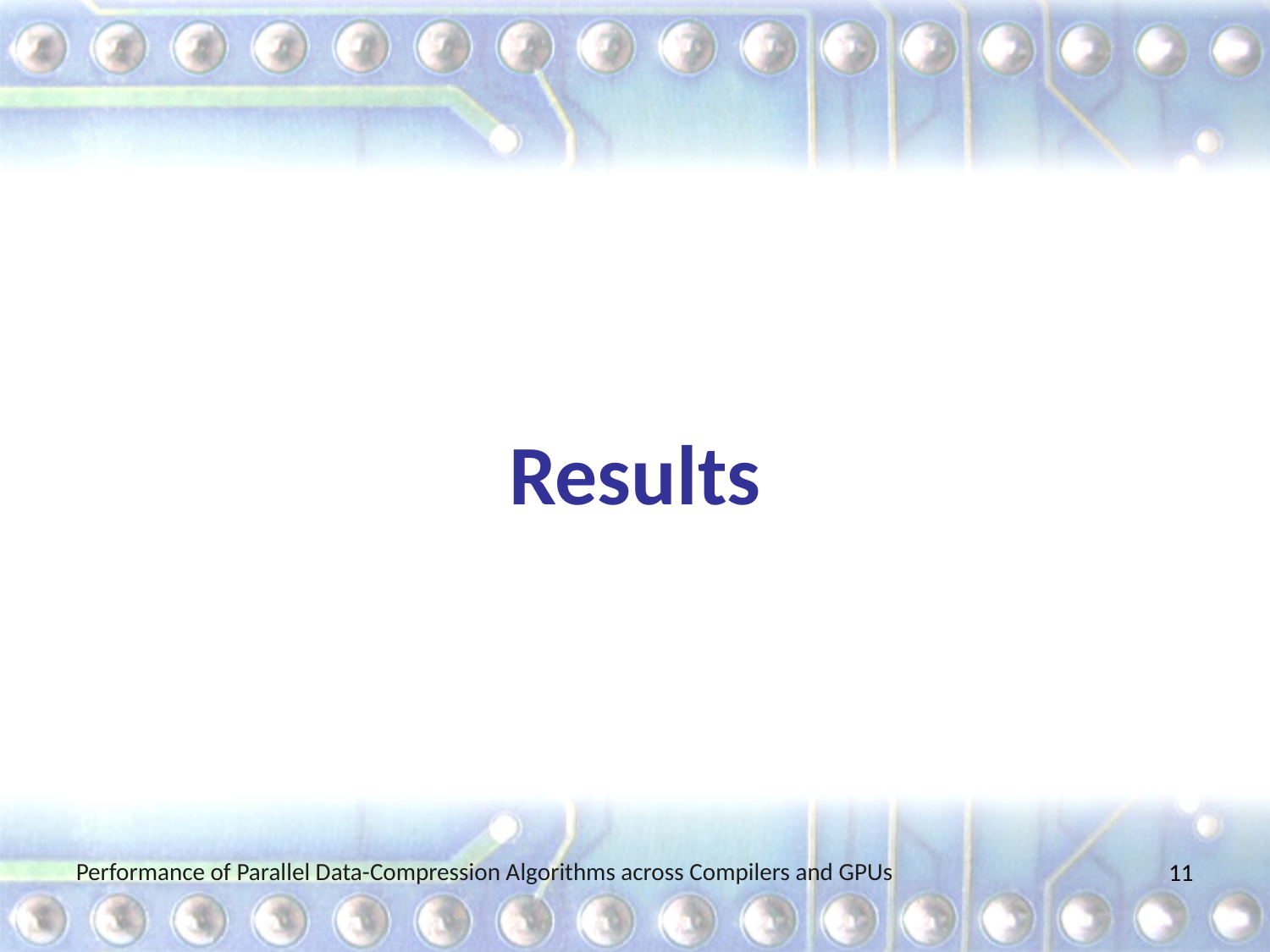

# Results
Performance of Parallel Data-Compression Algorithms across Compilers and GPUs
11